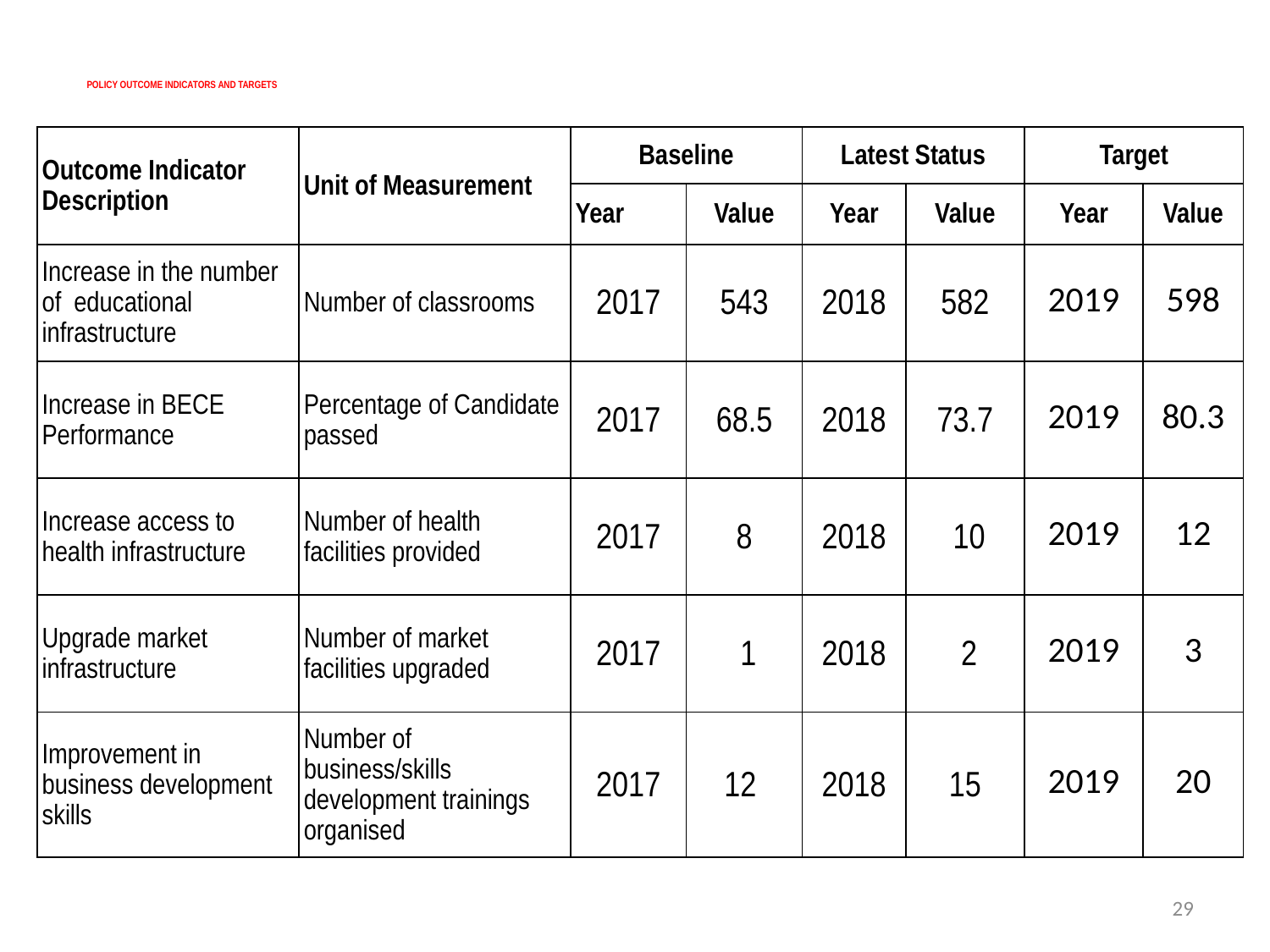

# POLICY OUTCOME INDICATORS AND TARGETS
| Outcome Indicator Description | Unit of Measurement | Baseline |  | Latest Status |  | Target |  |
| --- | --- | --- | --- | --- | --- | --- | --- |
|  |  | Year | Value | Year | Value | Year | Value |
| Increase in the number of educational infrastructure | Number of classrooms | 2017 | 543 | 2018 | 582 | 2019 | 598 |
| Increase in BECE Performance | Percentage of Candidate passed | 2017 | 68.5 | 2018 | 73.7 | 2019 | 80.3 |
| Increase access to health infrastructure | Number of health facilities provided | 2017 | 8 | 2018 | 10 | 2019 | 12 |
| Upgrade market infrastructure | Number of market facilities upgraded | 2017 | 1 | 2018 | 2 | 2019 | 3 |
| Improvement in business development skills | Number of business/skills development trainings organised | 2017 | 12 | 2018 | 15 | 2019 | 20 |

29